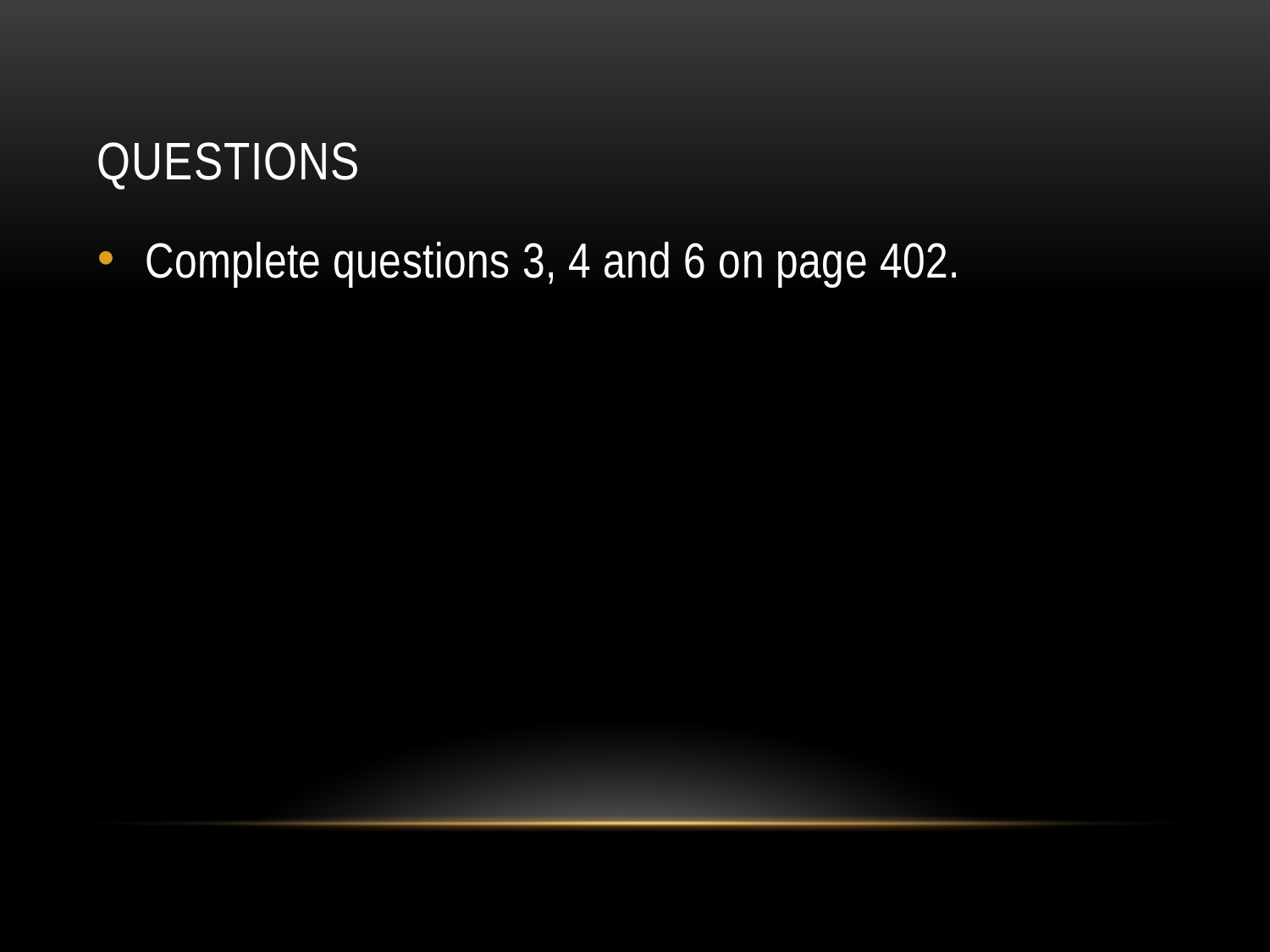

# Questions
Complete questions 3, 4 and 6 on page 402.